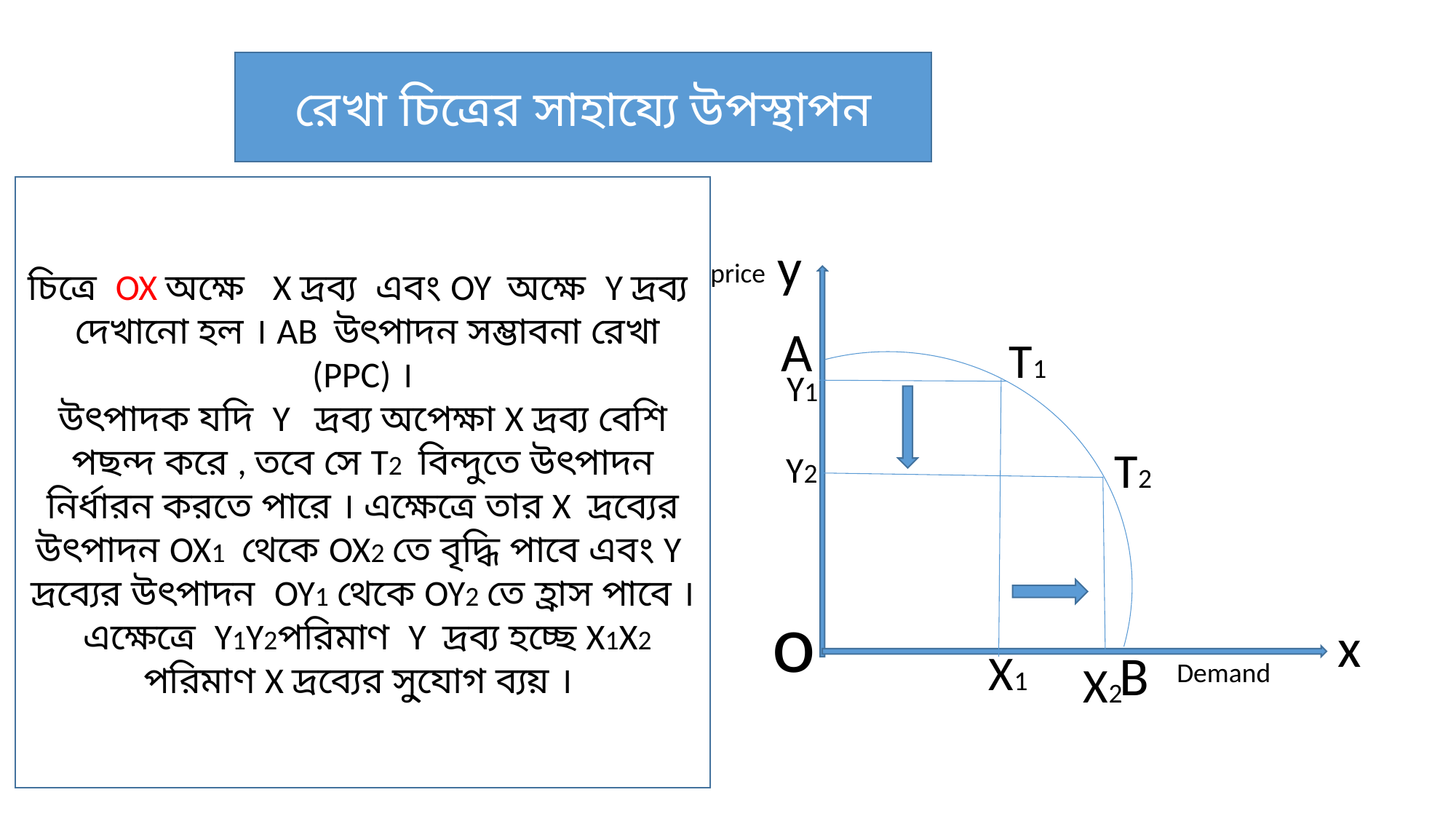

রেখা চিত্রের সাহায্যে উপস্থাপন
চিত্রে  OX অক্ষে   X দ্রব্য  এবং OY  অক্ষে  Y দ্রব্য   দেখানো হল । AB  উৎপাদন সম্ভাবনা রেখা (PPC) ।
উৎপাদক যদি  Y   দ্রব্য অপেক্ষা X দ্রব্য বেশি পছন্দ করে , তবে সে T2  বিন্দুতে উৎপাদন নির্ধারন করতে পারে । এক্ষেত্রে তার X  দ্রব্যের উৎপাদন OX1  থেকে OX2 তে বৃদ্ধি পাবে এবং Y  দ্রব্যের উৎপাদন  OY1 থেকে OY2 তে হ্রাস পাবে ।  এক্ষেত্রে  Y1Y2পরিমাণ  Y  দ্রব্য হচ্ছে X1X2 পরিমাণ X দ্রব্যের সু্যোগ ব্যয় ।
y
price

A
T1

Y1

T2
Y2

o
x
B
X1

X2
Demand